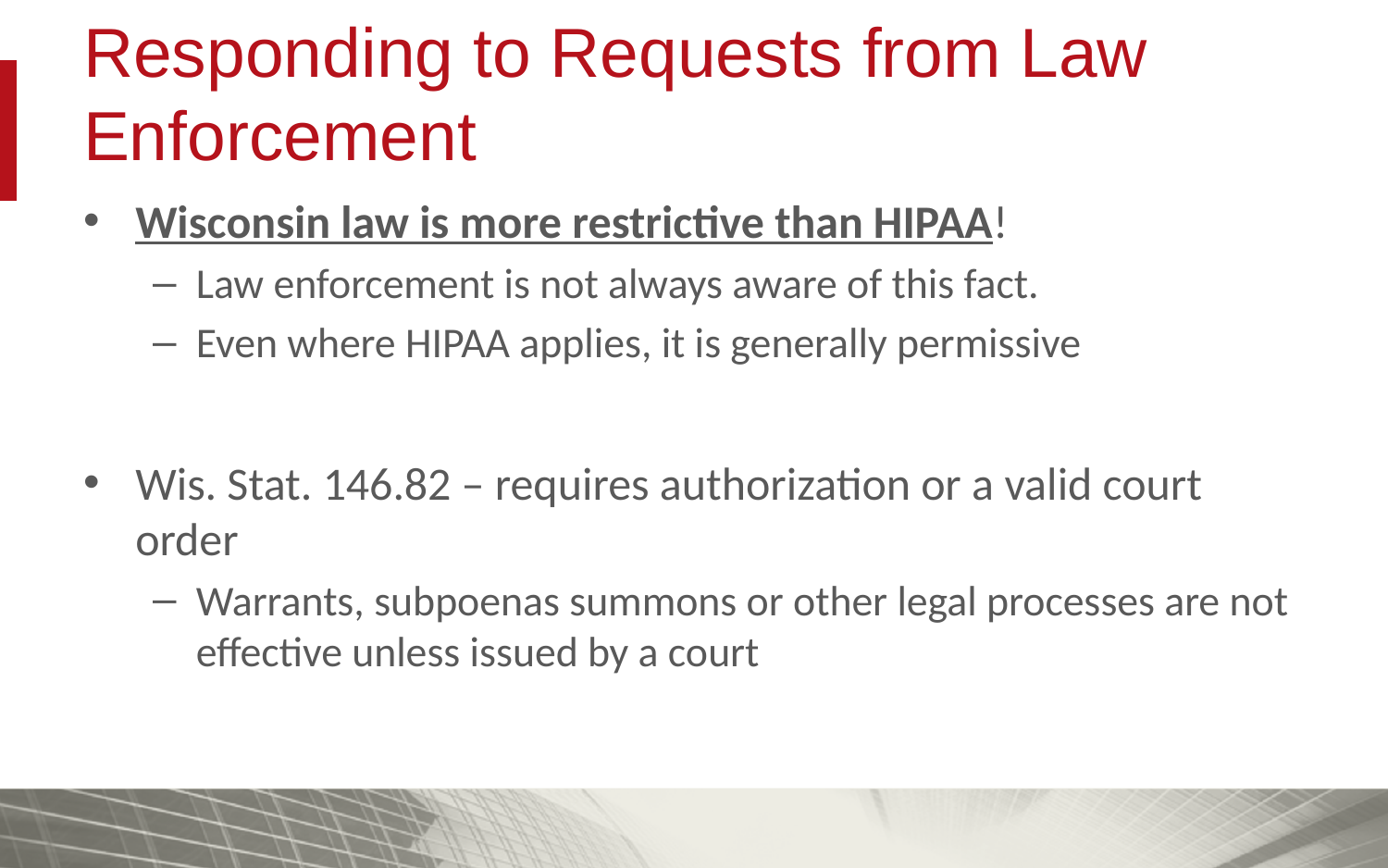

# Responding to Requests from Law Enforcement
Wisconsin law is more restrictive than HIPAA!
Law enforcement is not always aware of this fact.
Even where HIPAA applies, it is generally permissive

Wis. Stat. 146.82 – requires authorization or a valid court order
Warrants, subpoenas summons or other legal processes are not effective unless issued by a court